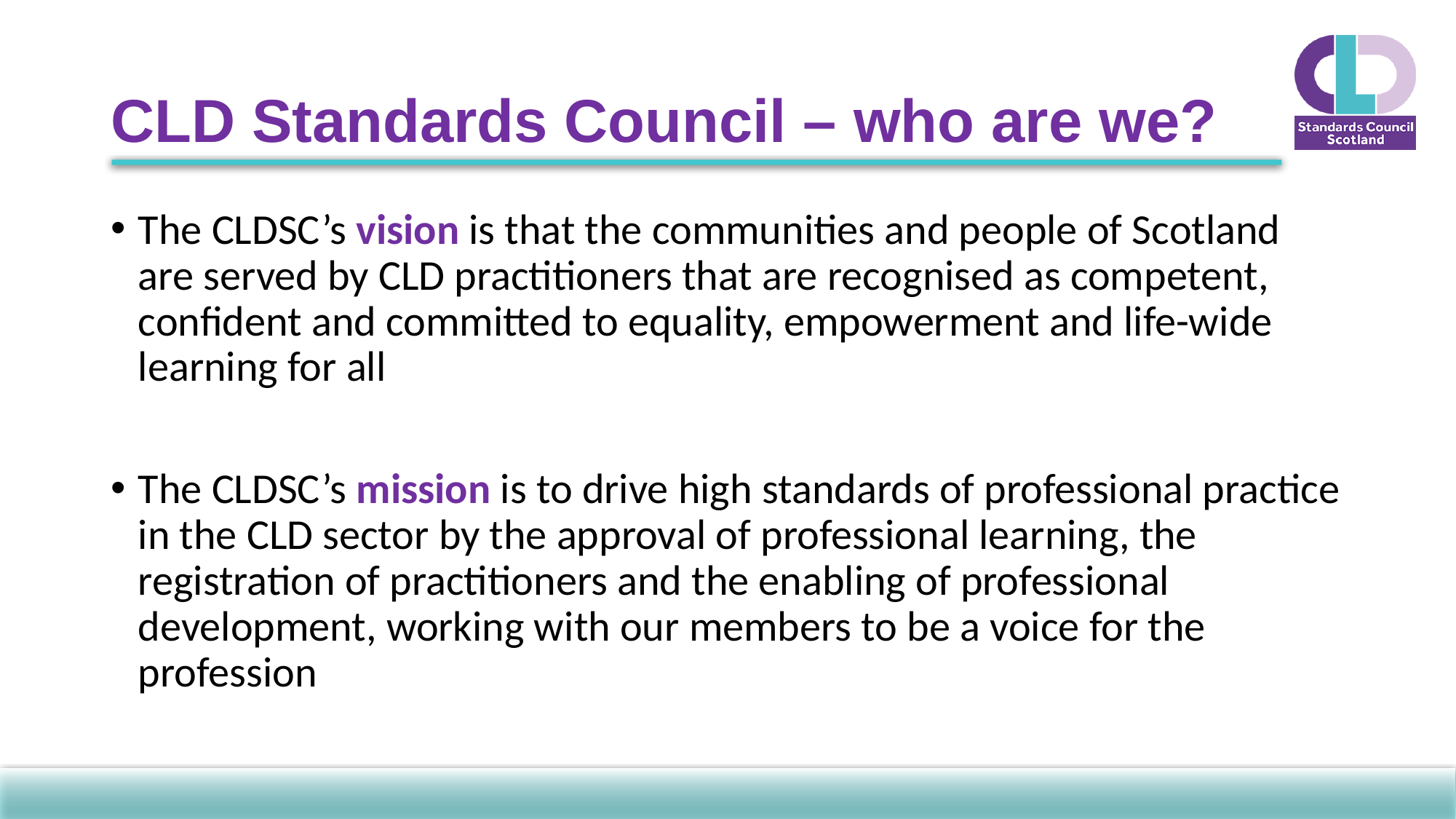

# CLD Standards Council – who are we?
The CLDSC’s vision is that the communities and people of Scotland are served by CLD practitioners that are recognised as competent, confident and committed to equality, empowerment and life-wide learning for all

The CLDSC’s mission is to drive high standards of professional practice in the CLD sector by the approval of professional learning, the registration of practitioners and the enabling of professional development, working with our members to be a voice for the profession